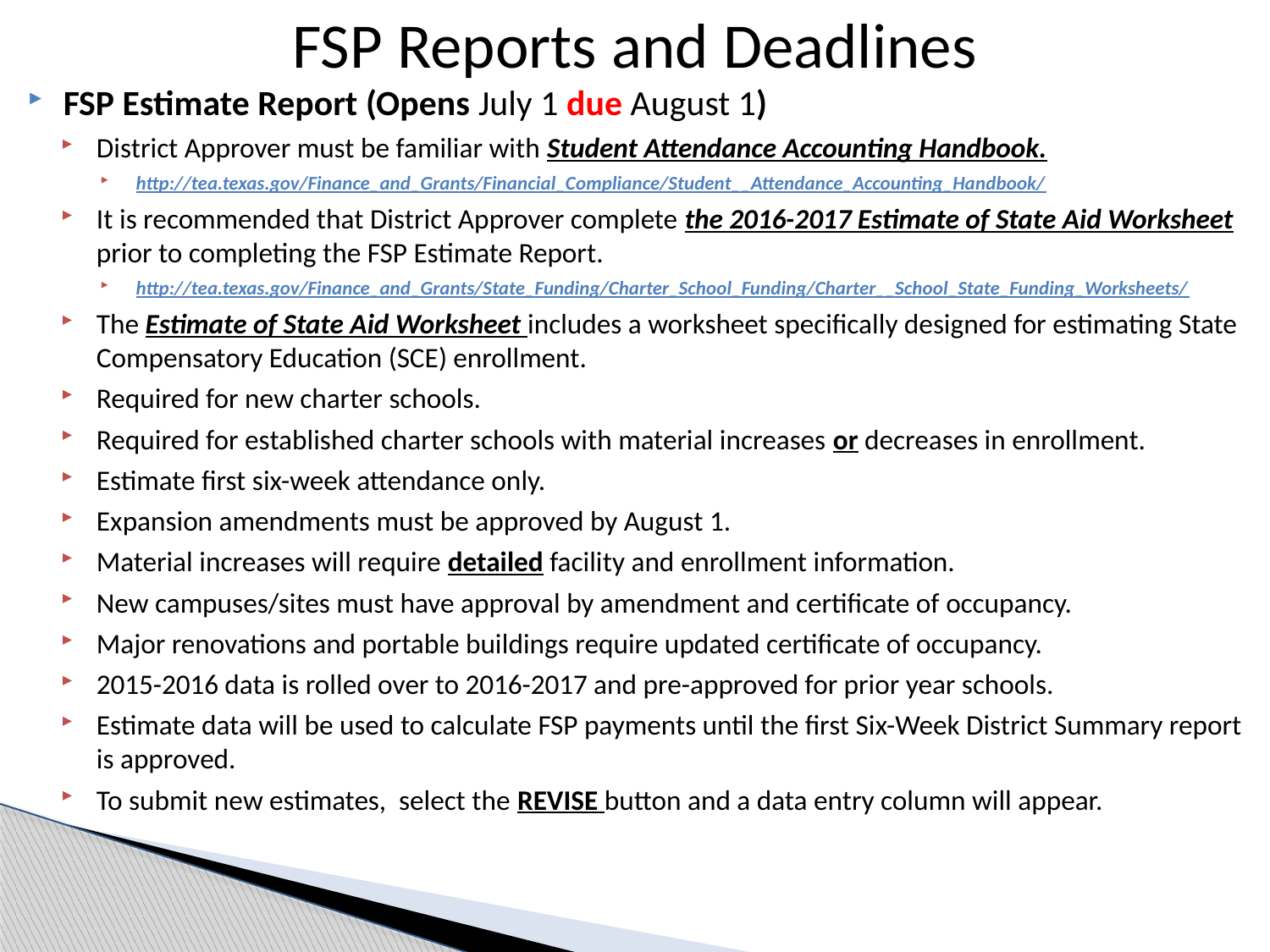

# FSP Reports and Deadlines
FSP Estimate Report (Opens July 1 due August 1)
District Approver must be familiar with Student Attendance Accounting Handbook.
http://tea.texas.gov/Finance_and_Grants/Financial_Compliance/Student__Attendance_Accounting_Handbook/
It is recommended that District Approver complete the 2016-2017 Estimate of State Aid Worksheet prior to completing the FSP Estimate Report.
http://tea.texas.gov/Finance_and_Grants/State_Funding/Charter_School_Funding/Charter__School_State_Funding_Worksheets/
The Estimate of State Aid Worksheet includes a worksheet specifically designed for estimating State Compensatory Education (SCE) enrollment.
Required for new charter schools.
Required for established charter schools with material increases or decreases in enrollment.
Estimate first six-week attendance only.
Expansion amendments must be approved by August 1.
Material increases will require detailed facility and enrollment information.
New campuses/sites must have approval by amendment and certificate of occupancy.
Major renovations and portable buildings require updated certificate of occupancy.
2015-2016 data is rolled over to 2016-2017 and pre-approved for prior year schools.
Estimate data will be used to calculate FSP payments until the first Six-Week District Summary report is approved.
To submit new estimates,  select the REVISE button and a data entry column will appear.